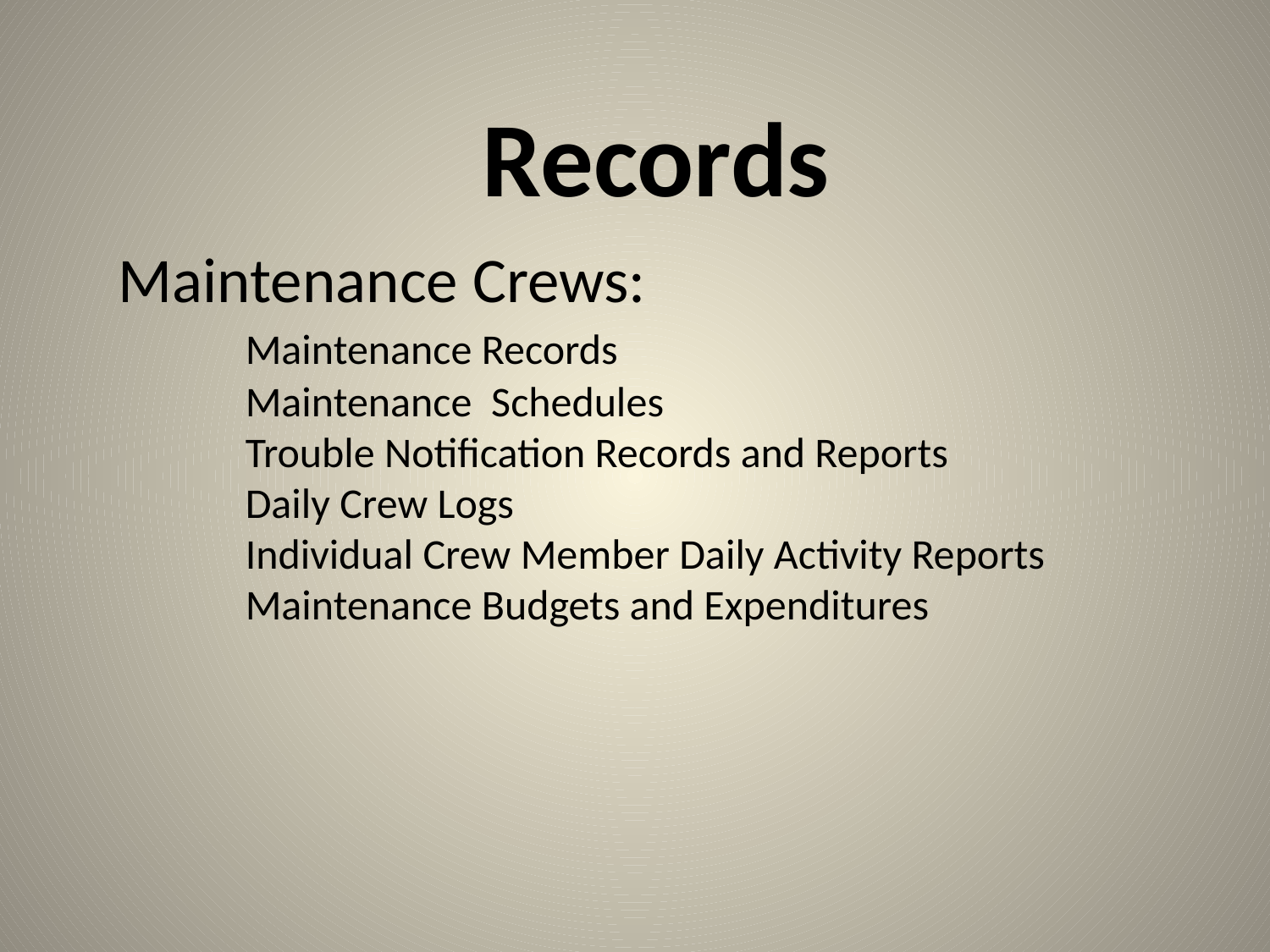

Records
Maintenance Crews:
	Maintenance Records
	Maintenance  Schedules
	Trouble Notification Records and Reports
     	Daily Crew Logs
	Individual Crew Member Daily Activity Reports
	Maintenance Budgets and Expenditures